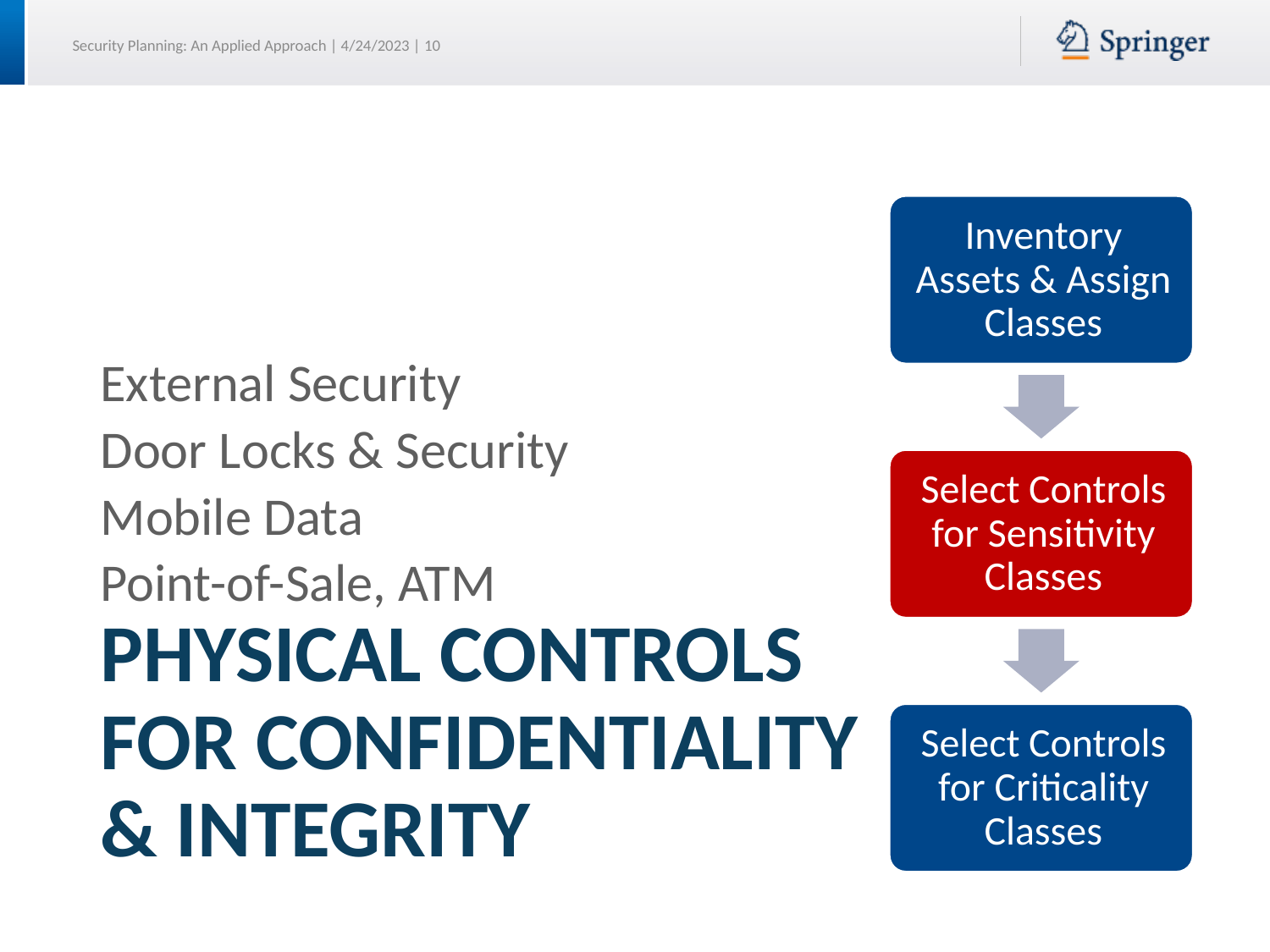

Inventory Assets & Assign Classes

Select Controls for Sensitivity Classes

Select Controls for Criticality Classes
External Security
Door Locks & Security
Mobile Data
Point-of-Sale, ATM
# Physical Controls For Confidentiality & Integrity